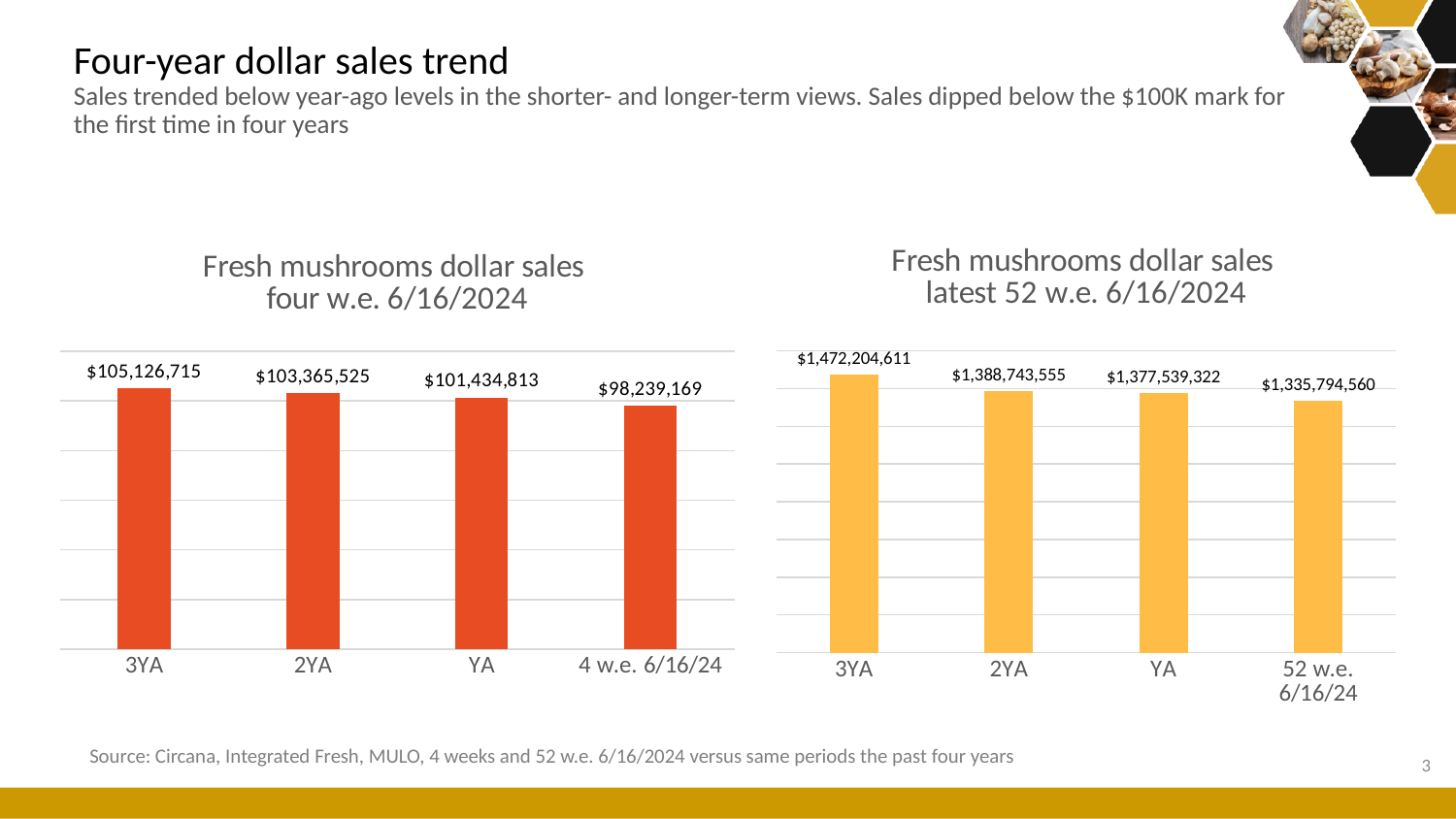

# Four-year dollar sales trend Sales trended below year-ago levels in the shorter- and longer-term views. Sales dipped below the $100K mark for the first time in four years

### Chart: Fresh mushrooms dollar sales four w.e. 6/16/2024

| Category | time |
|---|---|
| 3YA | 105126715.0 |
| 2YA | 103365525.0 |
| YA | 101434813.0 |
| 4 w.e. 6/16/24 | 98239169.0 |

### Chart: Fresh mushrooms dollar sales latest 52 w.e. 6/16/2024

| Category | 52 weeks |
|---|---|
| 3YA | 1472204611.0 |
| 2YA | 1388743555.0 |
| YA | 1377539322.0 |
| 52 w.e. 6/16/24 | 1335794560.0 |
Source: Circana, Integrated Fresh, MULO, 4 weeks and 52 w.e. 6/16/2024 versus same periods the past four years
3